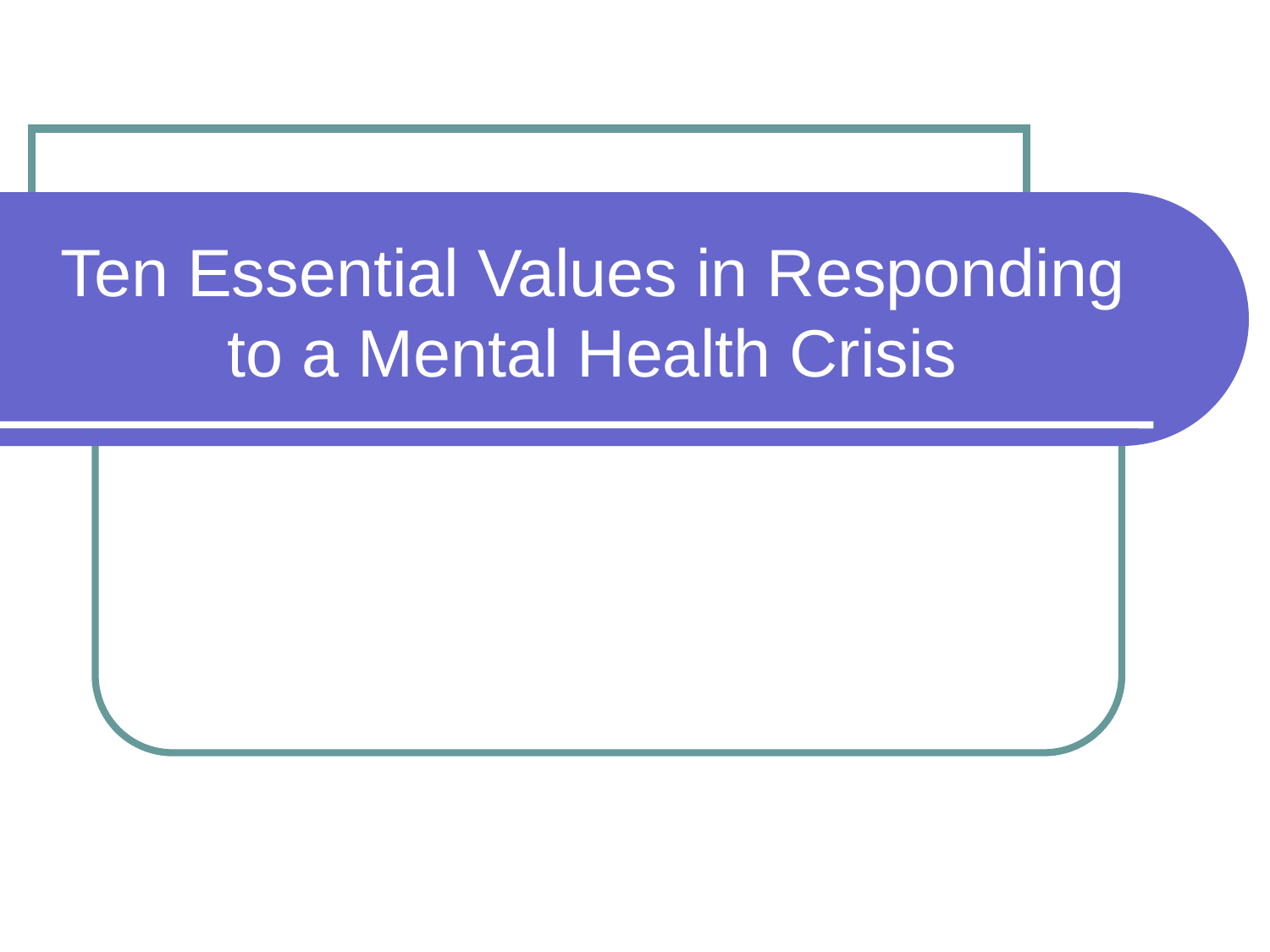

# Ten Essential Values in Responding to a Mental Health Crisis